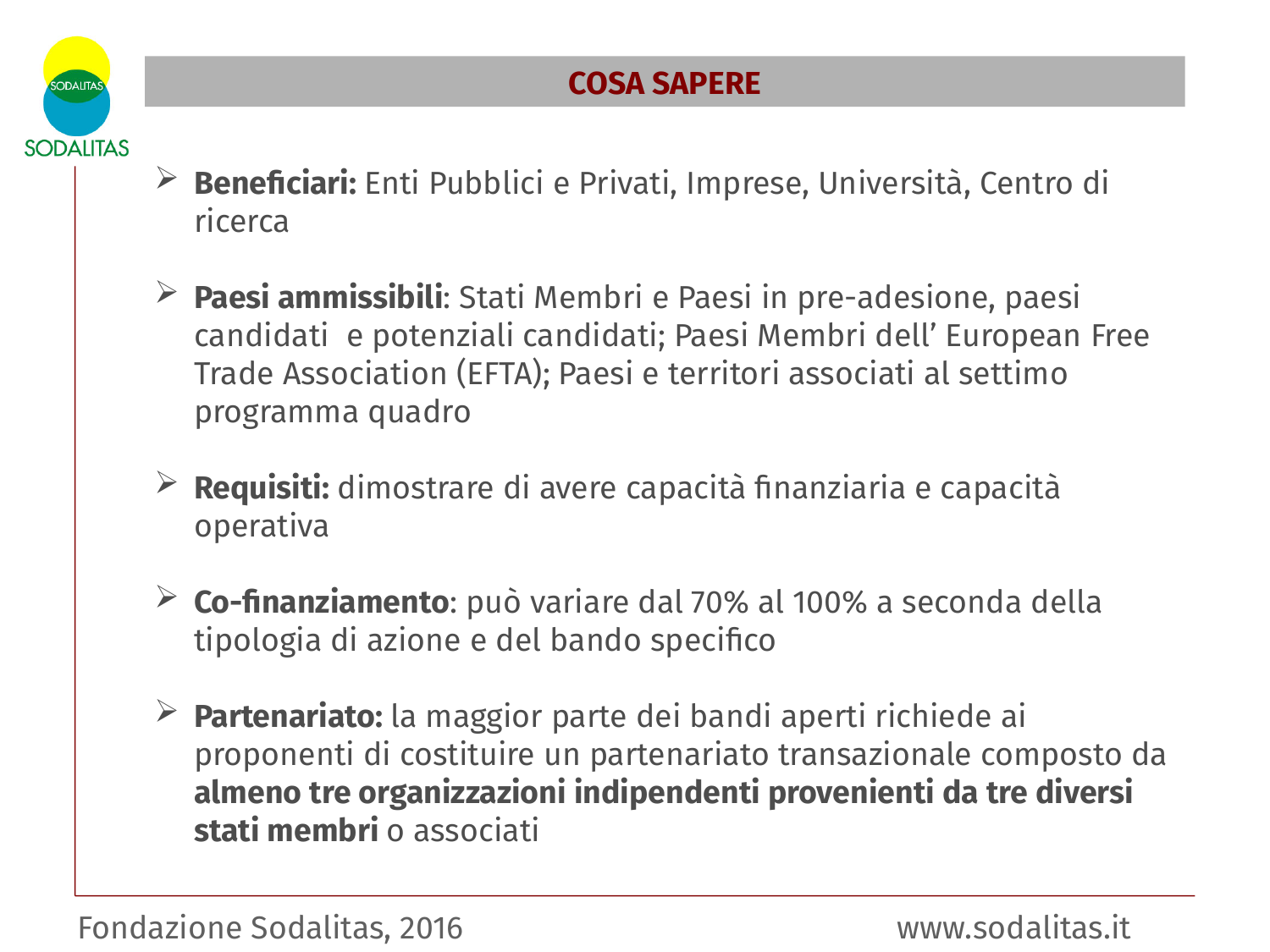

COSA SAPERE
Beneficiari: Enti Pubblici e Privati, Imprese, Università, Centro di ricerca

Paesi ammissibili: Stati Membri e Paesi in pre-adesione, paesi candidati  e potenziali candidati; Paesi Membri dell’ European Free Trade Association (EFTA); Paesi e territori associati al settimo programma quadro

Requisiti: dimostrare di avere capacità finanziaria e capacità operativa

Co-finanziamento: può variare dal 70% al 100% a seconda della tipologia di azione e del bando specifico

Partenariato: la maggior parte dei bandi aperti richiede ai proponenti di costituire un partenariato transazionale composto da almeno tre organizzazioni indipendenti provenienti da tre diversi stati membri o associati

Fondazione Sodalitas, 2016